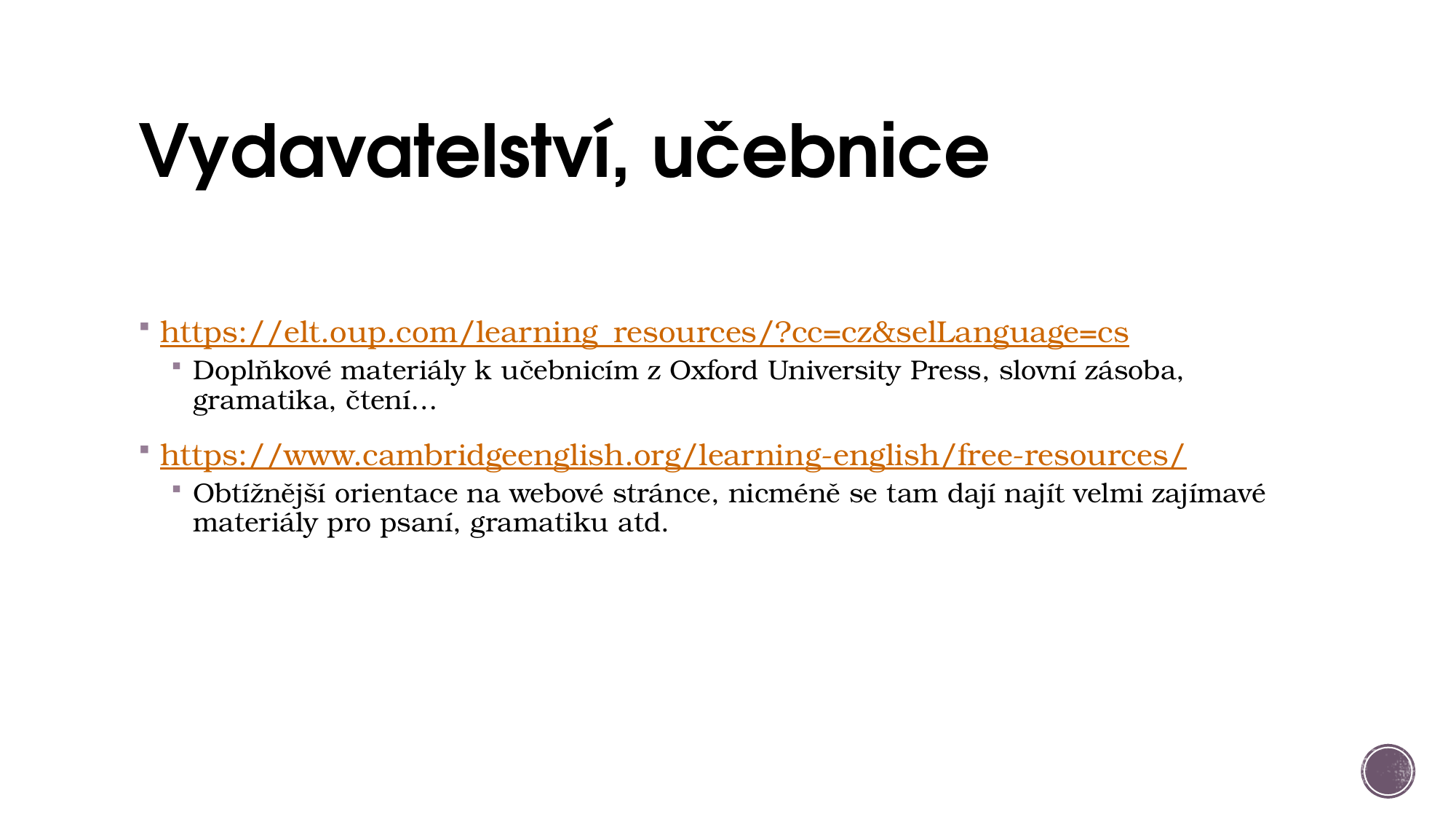

# Vydavatelství, učebnice

https://elt.oup.com/learning_resources/?cc=cz&selLanguage=cs
Doplňkové materiály k učebnicím z Oxford University Press, slovní zásoba, gramatika, čtení…
https://www.cambridgeenglish.org/learning-english/free-resources/
Obtížnější orientace na webové stránce, nicméně se tam dají najít velmi zajímavé materiály pro psaní, gramatiku atd.